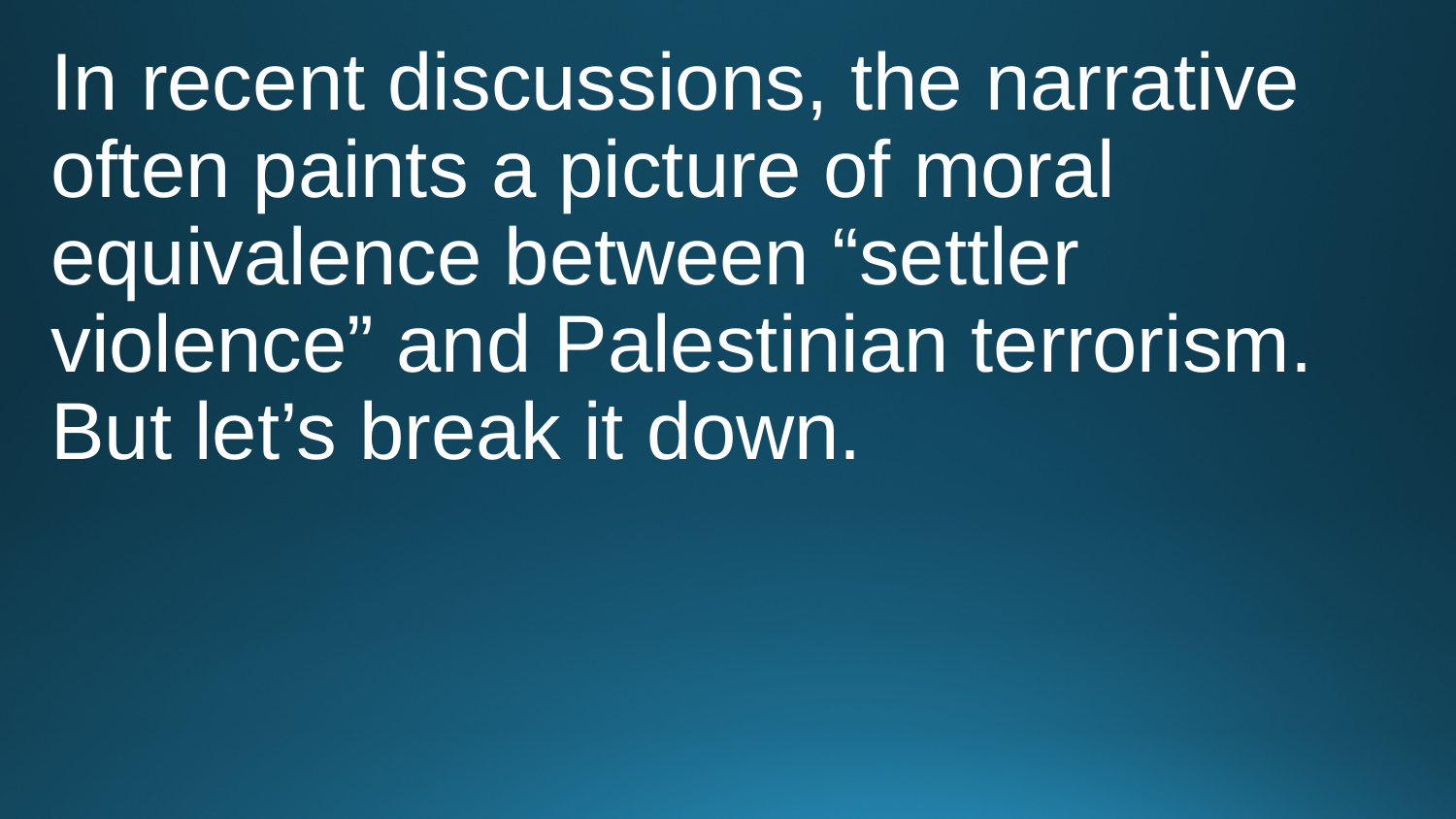

In recent discussions, the narrative often paints a picture of moral equivalence between “settler violence” and Palestinian terrorism. But let’s break it down.